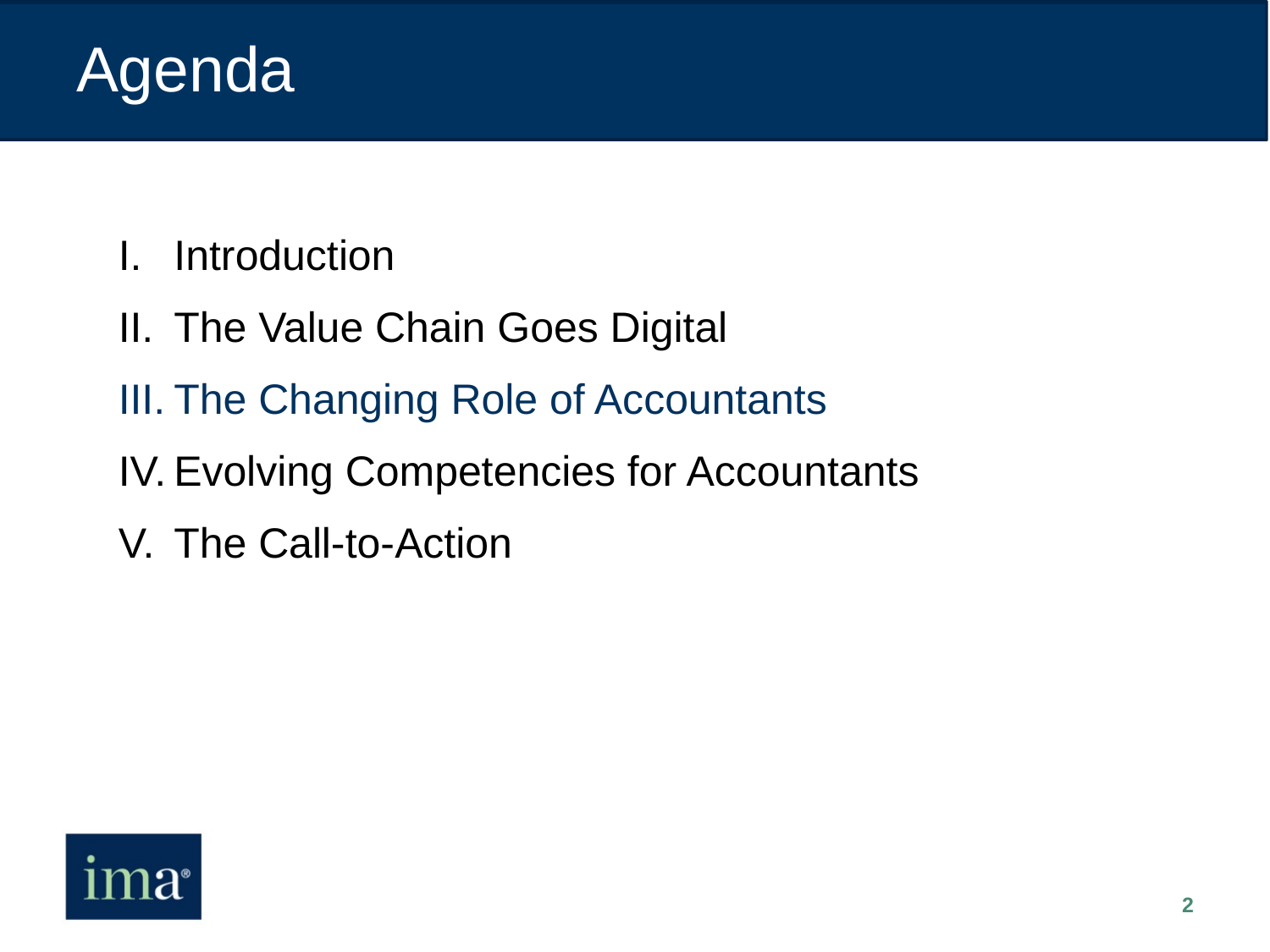

# Agenda
Introduction
The Value Chain Goes Digital
The Changing Role of Accountants
Evolving Competencies for Accountants
The Call-to-Action
2